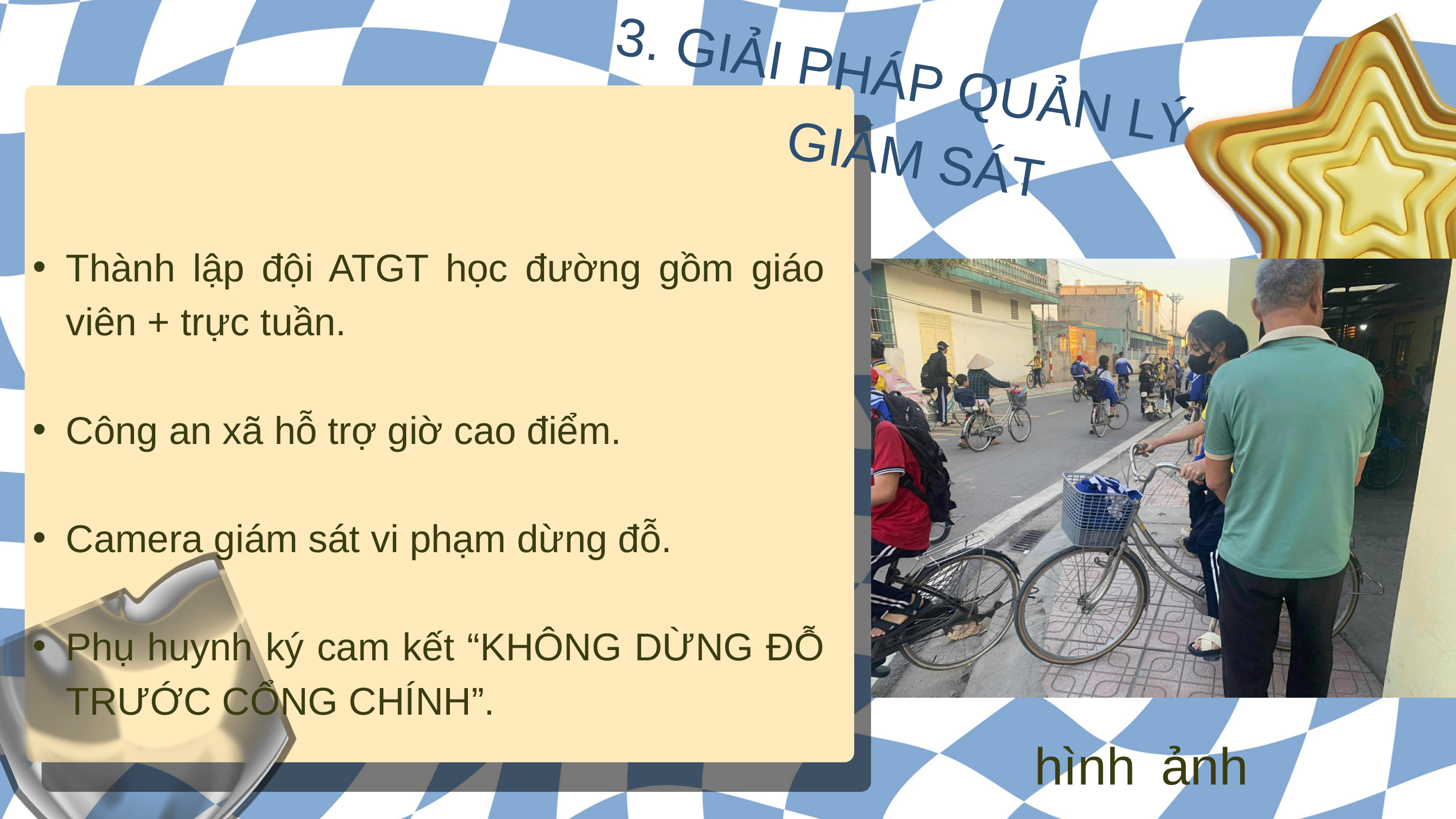

3. GIẢI PHÁP QUẢN LÝ – GIÁM SÁT

Thành lập đội ATGT học đường gồm giáo viên + trực tuần.

Công an xã hỗ trợ giờ cao điểm.

Camera giám sát vi phạm dừng đỗ.

Phụ huynh ký cam kết “KHÔNG DỪNG ĐỖ TRƯỚC CỔNG CHÍNH”.

hình ảnh